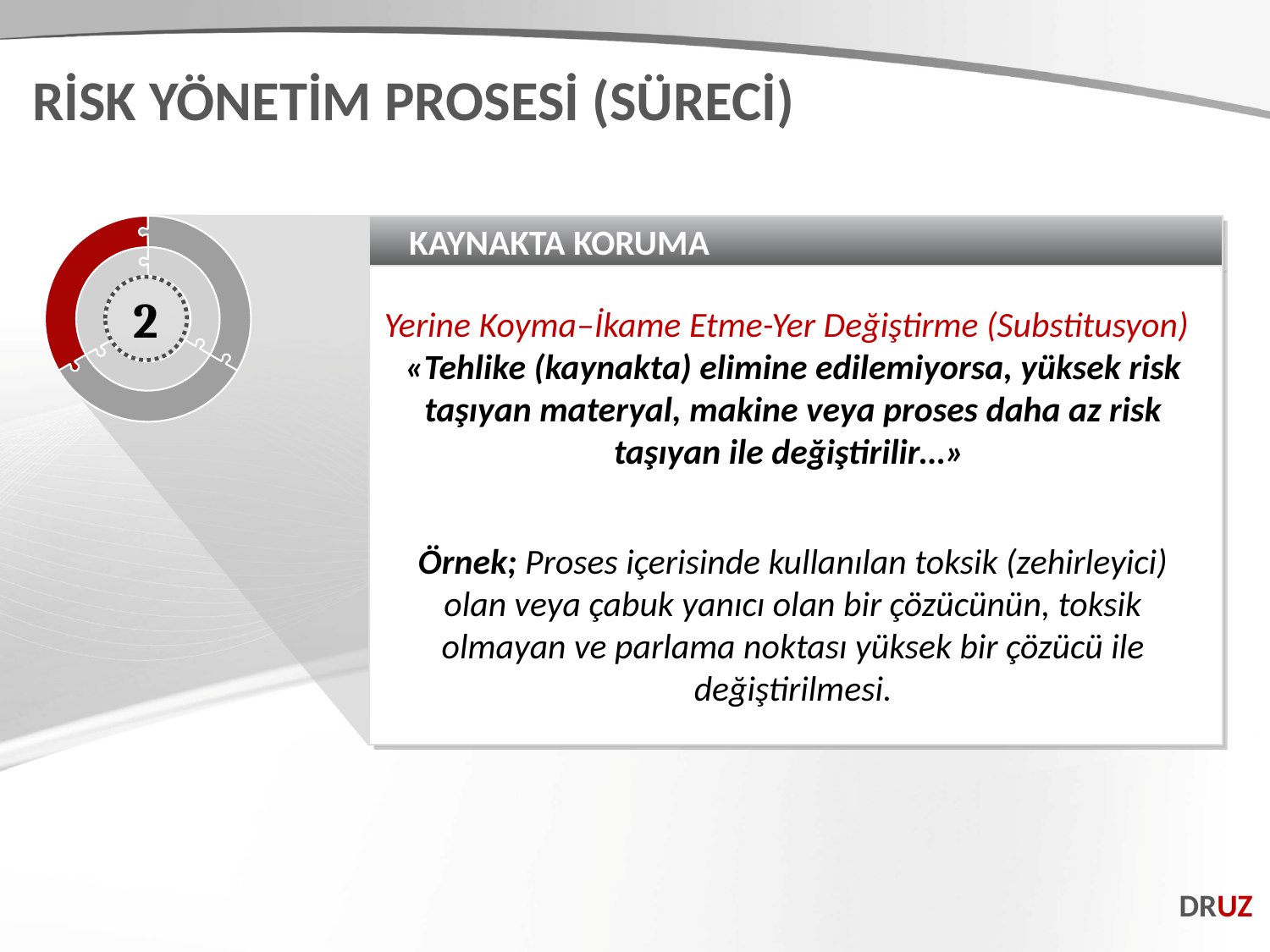

RİSK YÖNETİM PROSESİ (SÜRECİ)

KAYNAKTA KORUMA

Yerine Koyma–İkame Etme-Yer Değiştirme (Substitusyon)
«Tehlike (kaynakta) elimine edilemiyorsa, yüksek risk taşıyan materyal, makine veya proses daha az risk taşıyan ile değiştirilir…»

Örnek; Proses içerisinde kullanılan toksik (zehirleyici) olan veya çabuk yanıcı olan bir çözücünün, toksik olmayan ve parlama noktası yüksek bir çözücü ile değiştirilmesi.
2
DRUZ